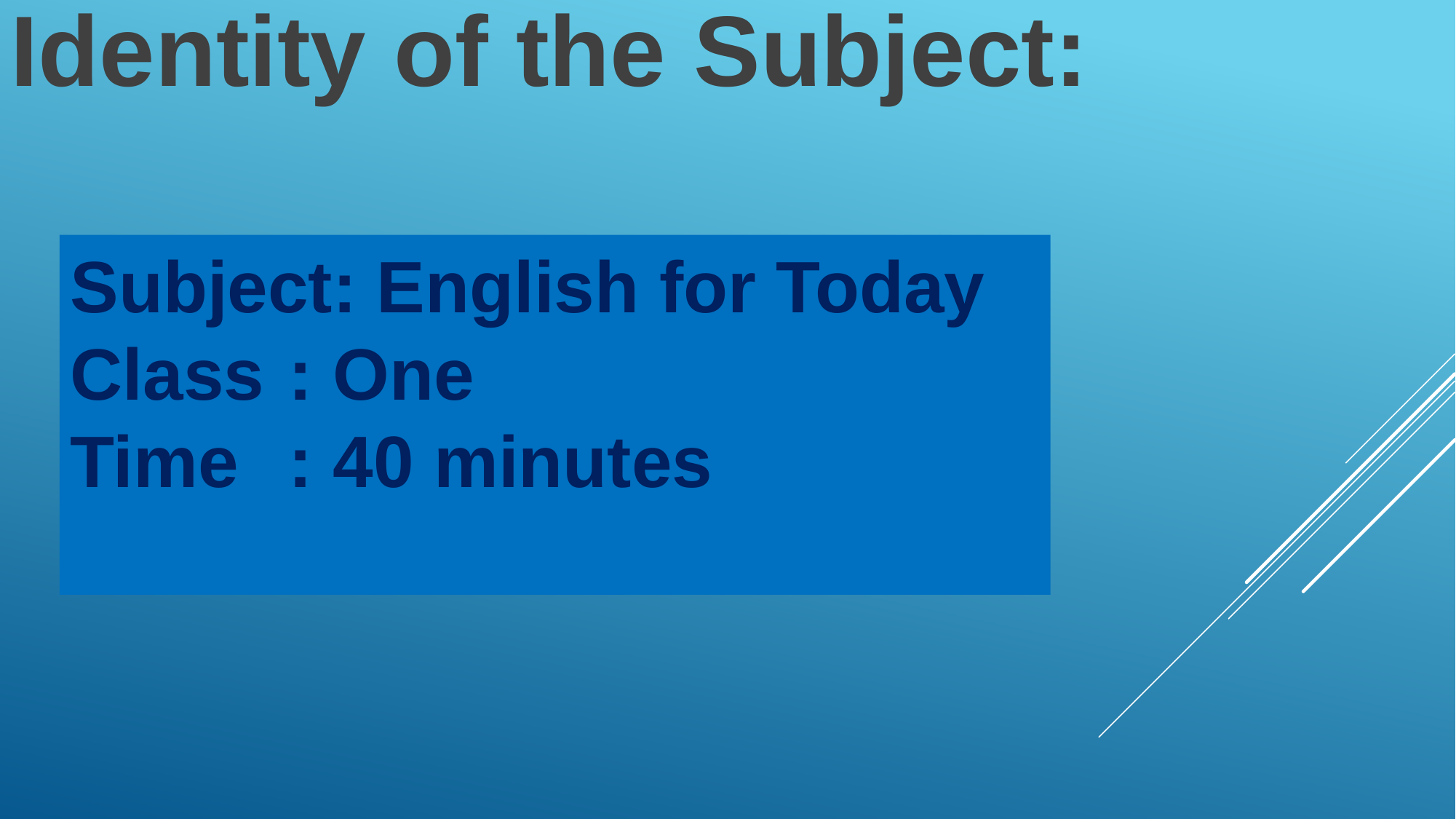

Identity of the Subject:

Subject: English for Today
Class	: One
Time	: 40 minutes